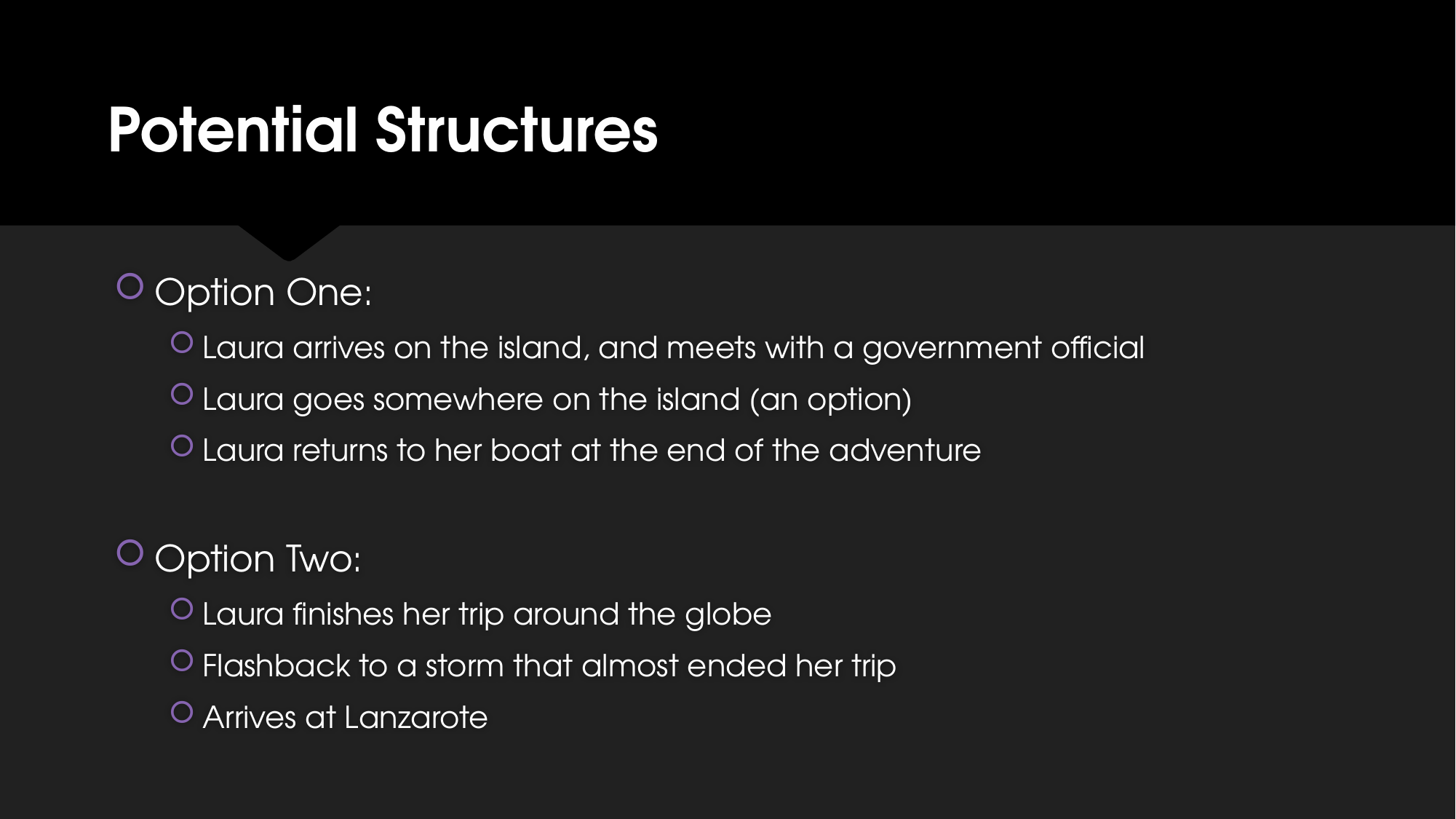

# Potential Structures
Option One:
Laura arrives on the island, and meets with a government official
Laura goes somewhere on the island (an option)
Laura returns to her boat at the end of the adventure

Option Two:
Laura finishes her trip around the globe
Flashback to a storm that almost ended her trip
Arrives at Lanzarote